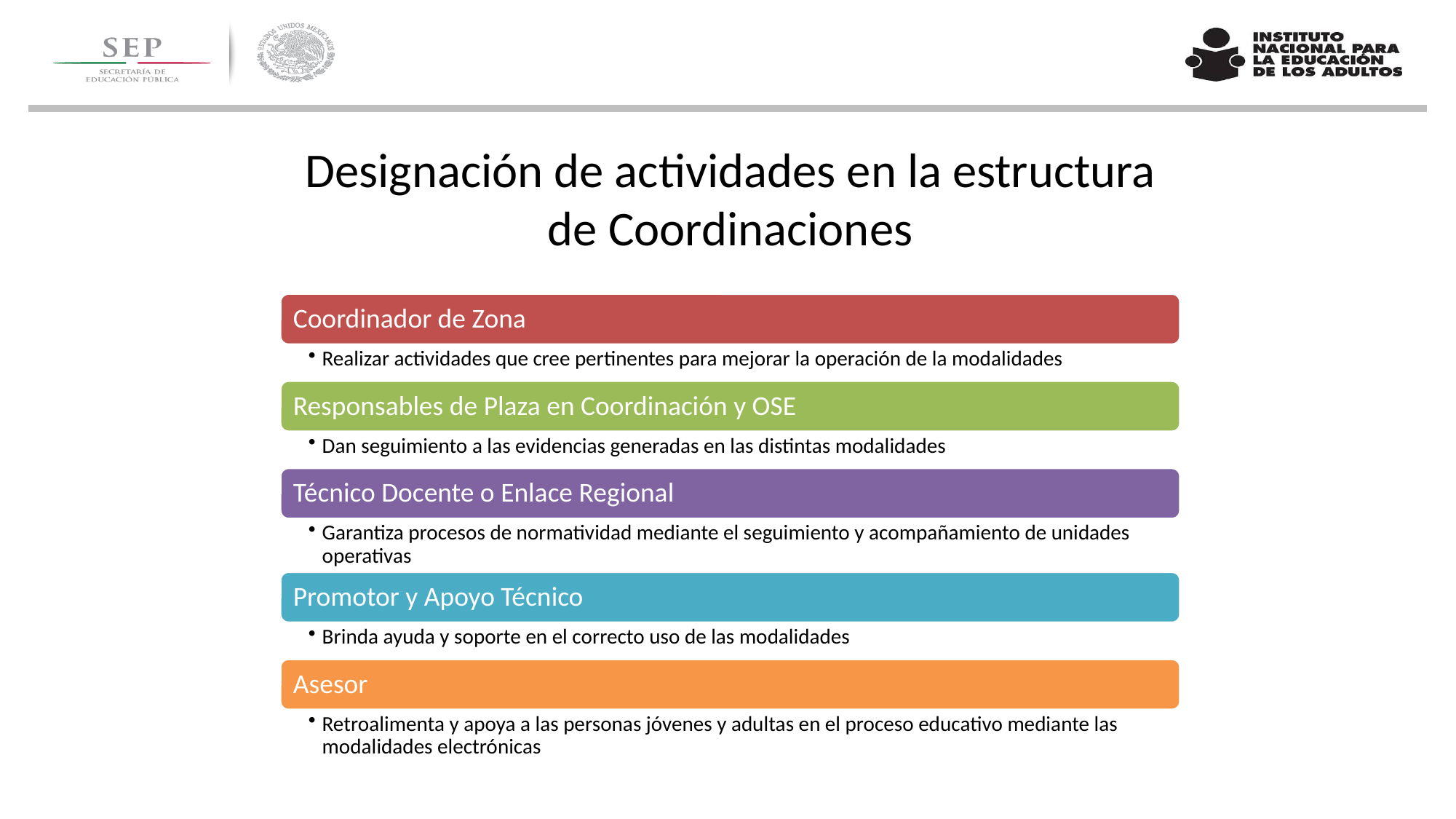

Designación de actividades en la estructura de Coordinaciones
Coordinador de Zona
Realizar actividades que cree pertinentes para mejorar la operación de la modalidades
Responsables de Plaza en Coordinación y OSE
Dan seguimiento a las evidencias generadas en las distintas modalidades
Técnico Docente o Enlace Regional
Garantiza procesos de normatividad mediante el seguimiento y acompañamiento de unidades operativas
Promotor y Apoyo Técnico
Brinda ayuda y soporte en el correcto uso de las modalidades
Asesor
Retroalimenta y apoya a las personas jóvenes y adultas en el proceso educativo mediante las modalidades electrónicas